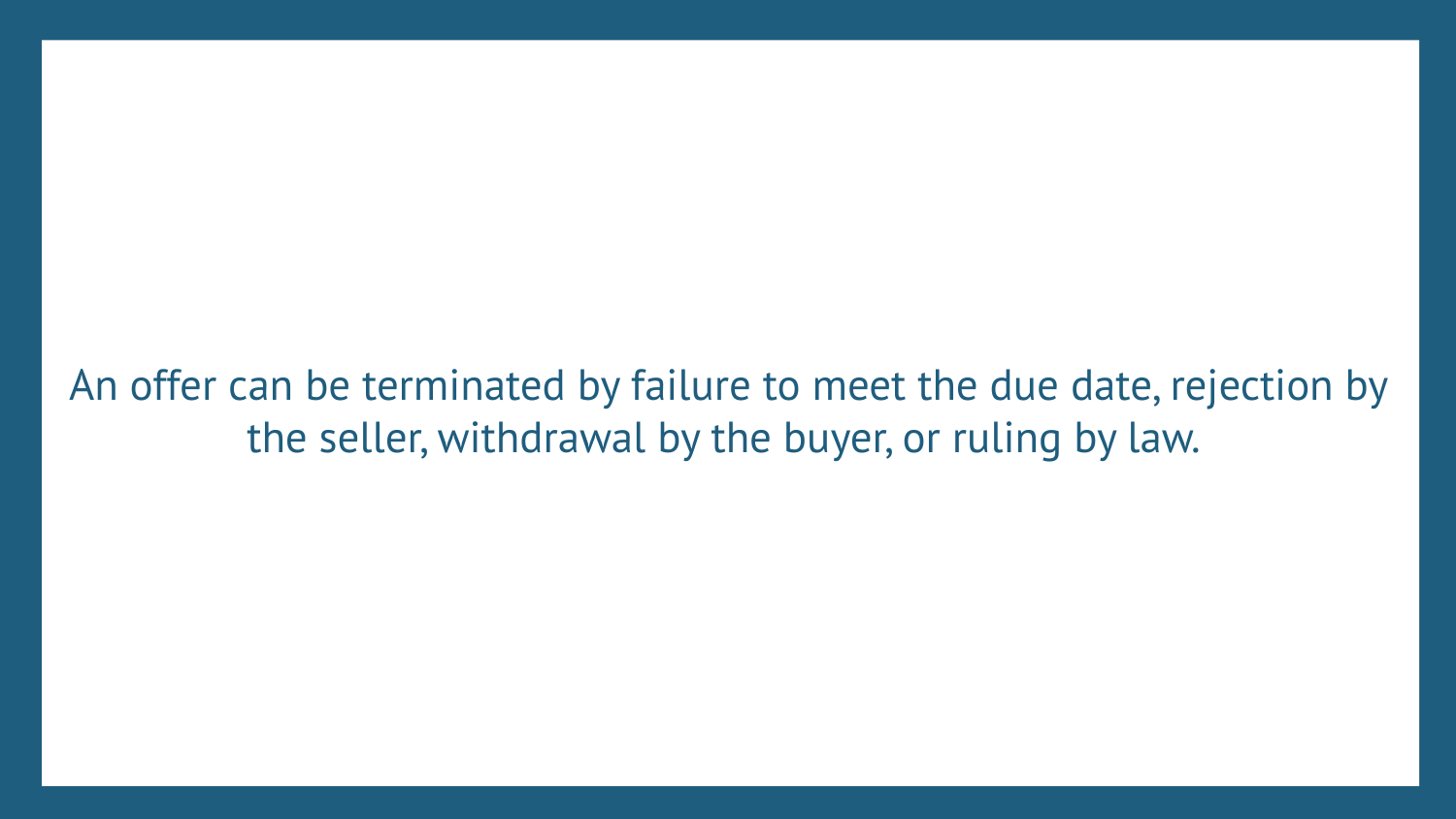

# An offer can be terminated by failure to meet the due date, rejection by the seller, withdrawal by the buyer, or ruling by law.